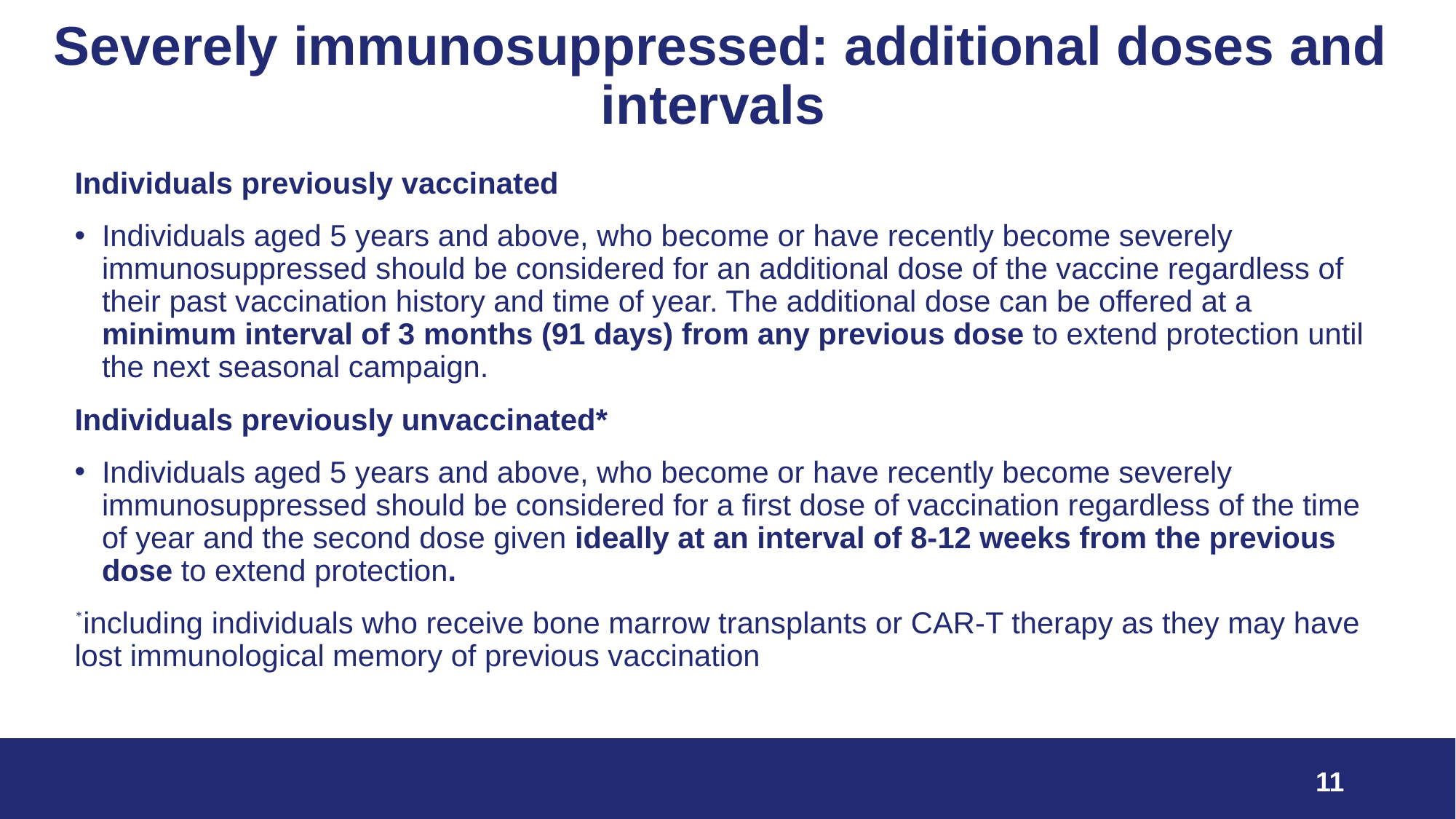

# Severely immunosuppressed: additional doses and intervals
Individuals previously vaccinated
Individuals aged 5 years and above, who become or have recently become severely immunosuppressed should be considered for an additional dose of the vaccine regardless of their past vaccination history and time of year. The additional dose can be offered at a minimum interval of 3 months (91 days) from any previous dose to extend protection until the next seasonal campaign.
Individuals previously unvaccinated*
Individuals aged 5 years and above, who become or have recently become severely immunosuppressed should be considered for a first dose of vaccination regardless of the time of year and the second dose given ideally at an interval of 8-12 weeks from the previous dose to extend protection.
*including individuals who receive bone marrow transplants or CAR-T therapy as they may have lost immunological memory of previous vaccination

11